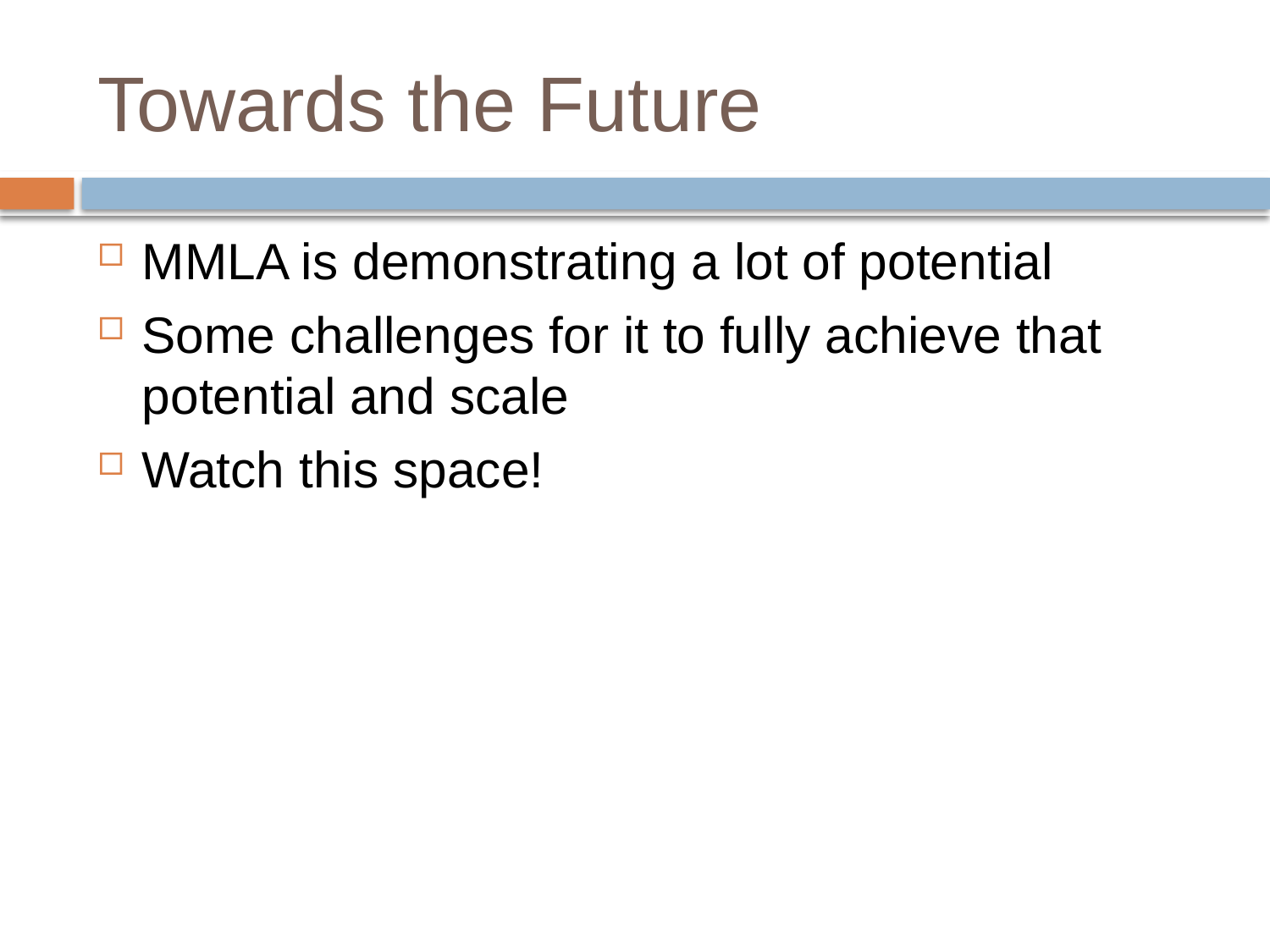

# Towards the Future
MMLA is demonstrating a lot of potential
Some challenges for it to fully achieve that potential and scale
Watch this space!